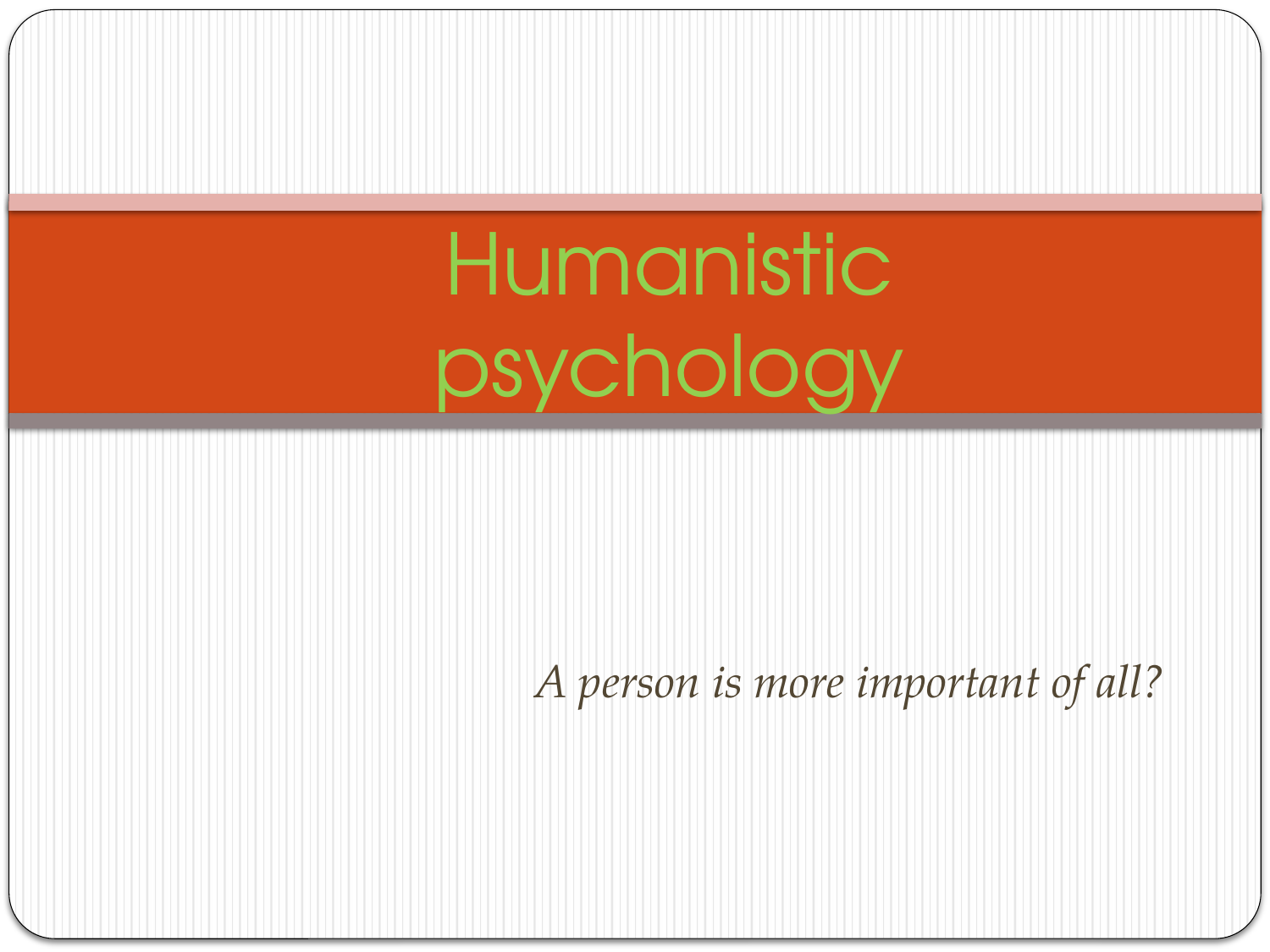

# Humanistic psychology
A person is more important of all?